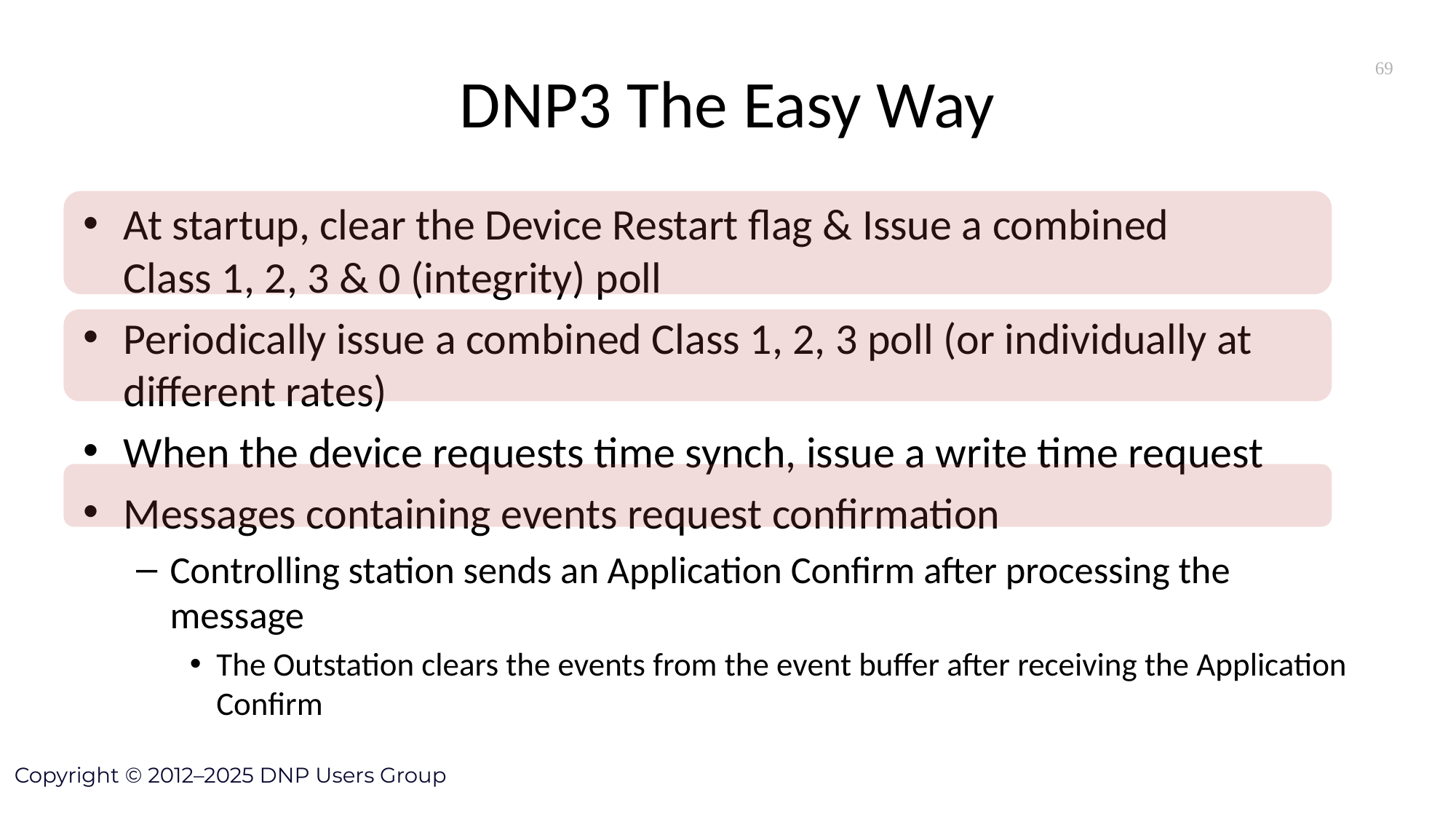

# DNP3 The Easy Way
69

At startup, clear the Device Restart flag & Issue a combined
Class 1, 2, 3 & 0 (integrity) poll
Periodically issue a combined Class 1, 2, 3 poll (or individually at different rates)
When the device requests time synch, issue a write time request
Messages containing events request confirmation
Controlling station sends an Application Confirm after processing the message
The Outstation clears the events from the event buffer after receiving the Application Confirm